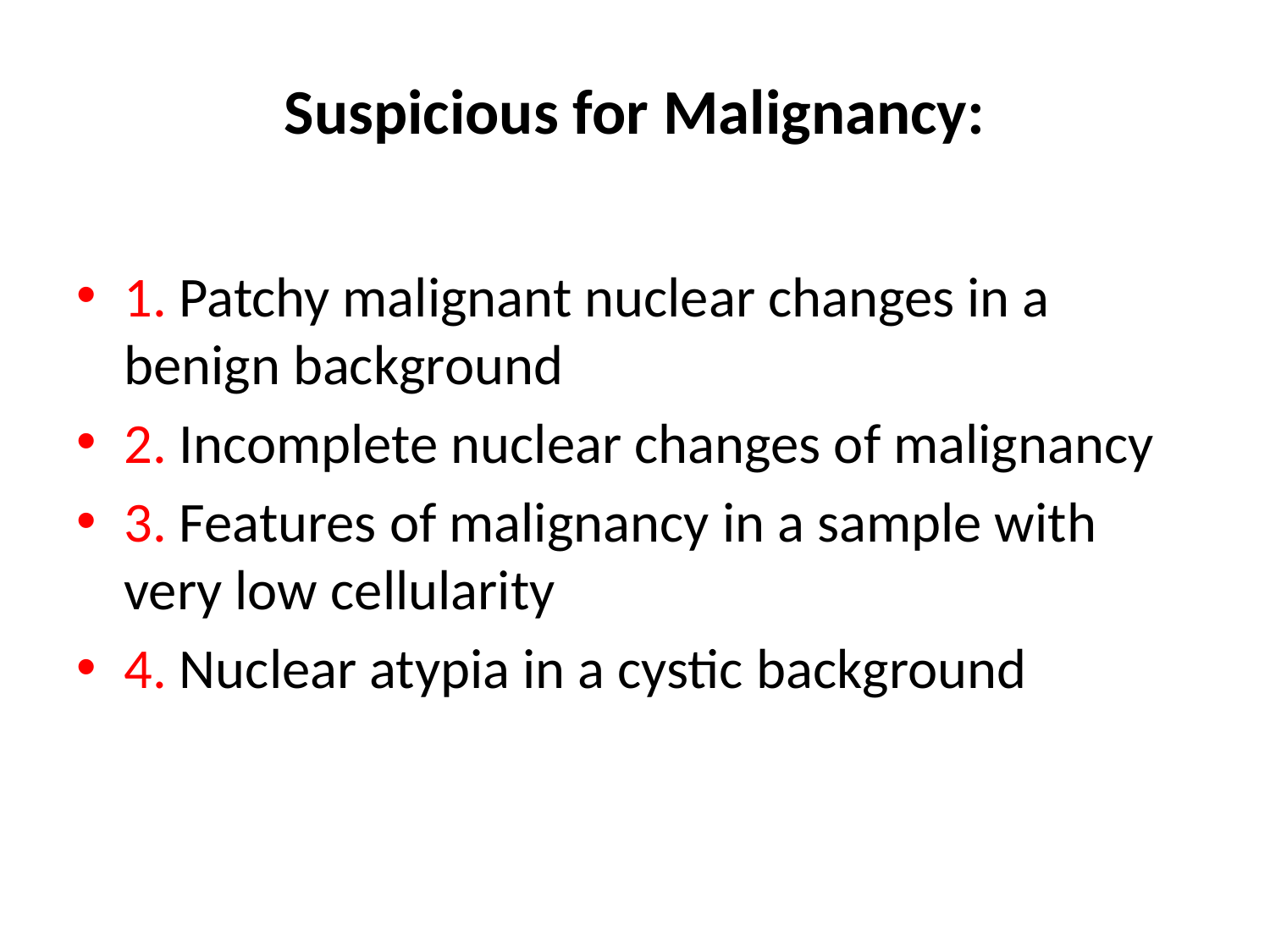

# Suspicious for Malignancy:
1. Patchy malignant nuclear changes in a  benign background
2. Incomplete nuclear changes of malignancy
3. Features of malignancy in a sample with very low cellularity
4. Nuclear atypia in a cystic background